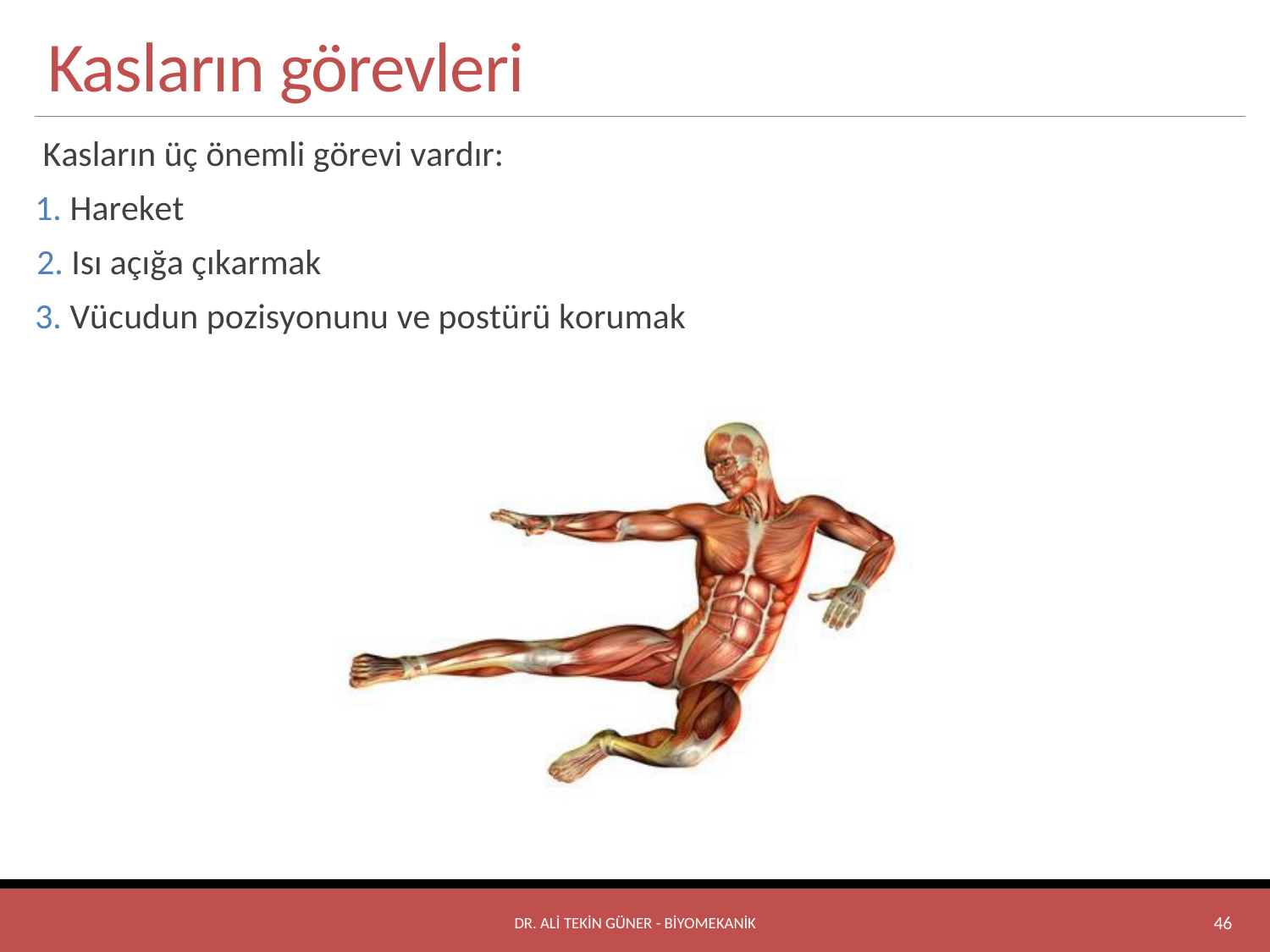

# Kasların görevleri
Kasların üç önemli görevi vardır:
 Hareket
Isı açığa çıkarmak
 Vücudun pozisyonunu ve postürü korumak

Dr. Ali Tekin GÜNER - BİYOMEKANİK
46